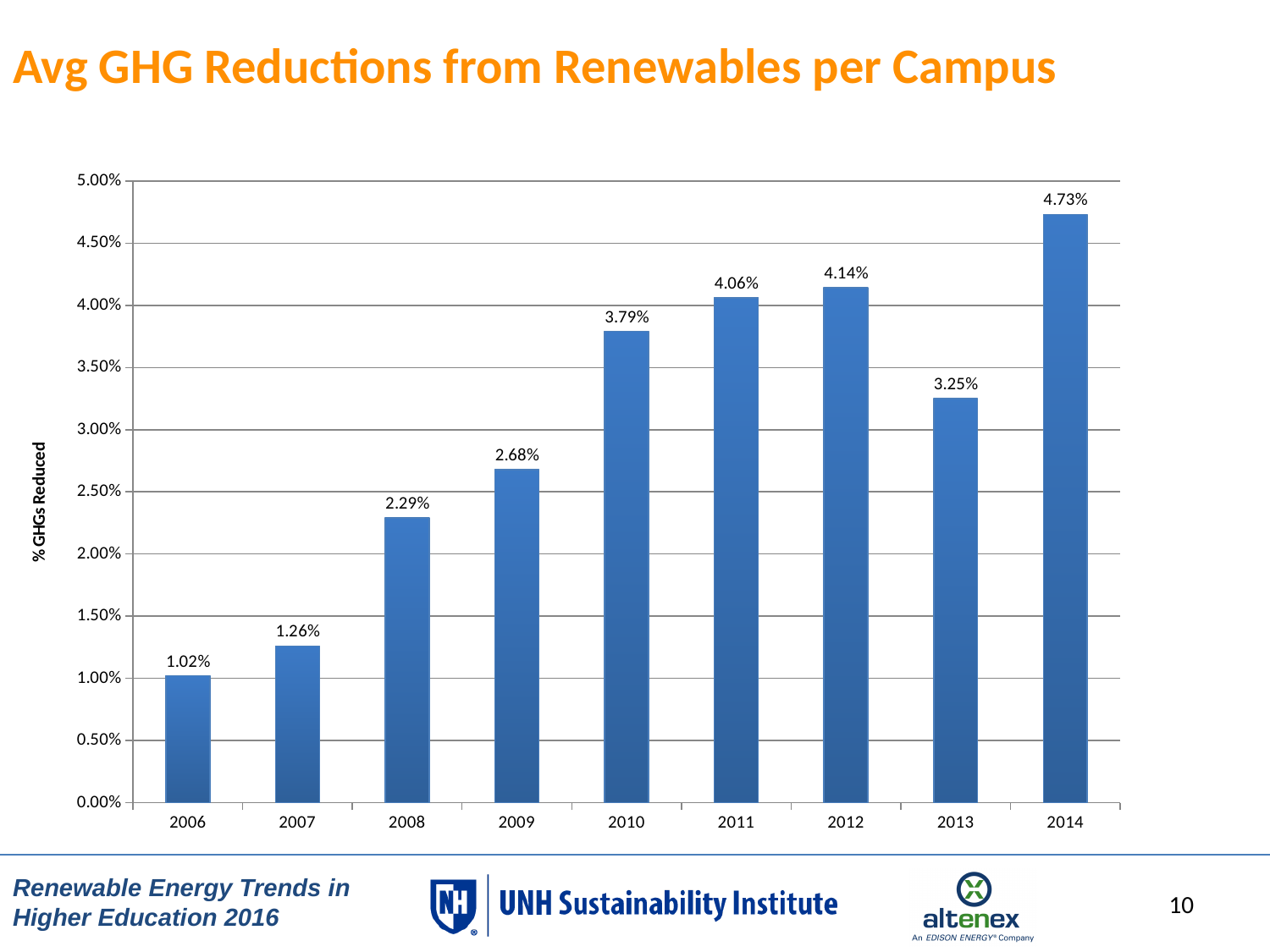

# Avg GHG Reductions from Renewables per Campus

### Chart

| Category | PCC GHG Reductions Divided by PCC Scope 1 + Scope 2  |
|---|---|
| 2006.0 | 0.0102 |
| 2007.0 | 0.0126 |
| 2008.0 | 0.0229 |
| 2009.0 | 0.0268 |
| 2010.0 | 0.0379 |
| 2011.0 | 0.0406 |
| 2012.0 | 0.0414 |
| 2013.0 | 0.0325 |
| 2014.0 | 0.0473 |
10